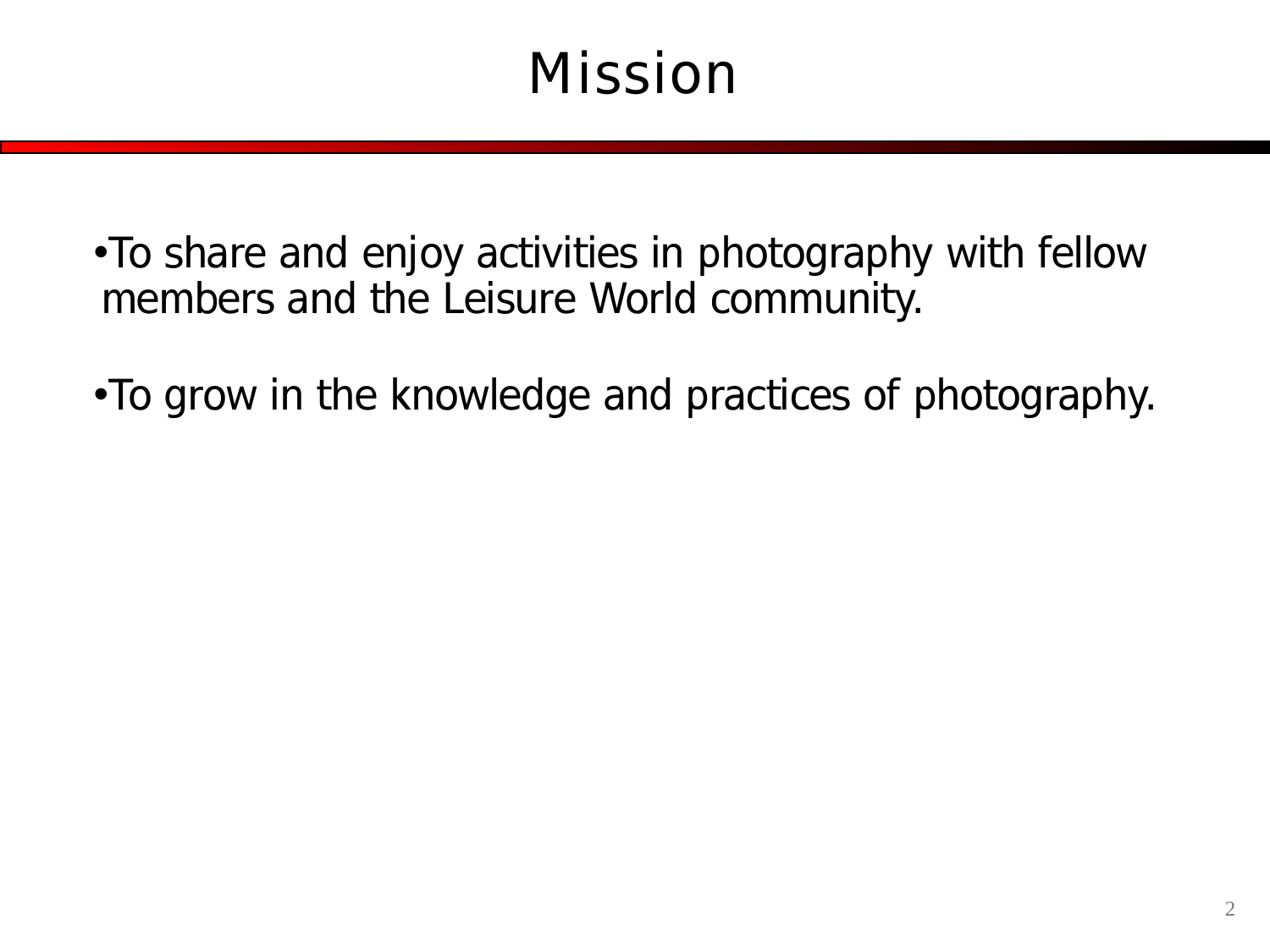

# Mission

To share and enjoy activities in photography with fellow members and the Leisure World community.

To grow in the knowledge and practices of photography.

2